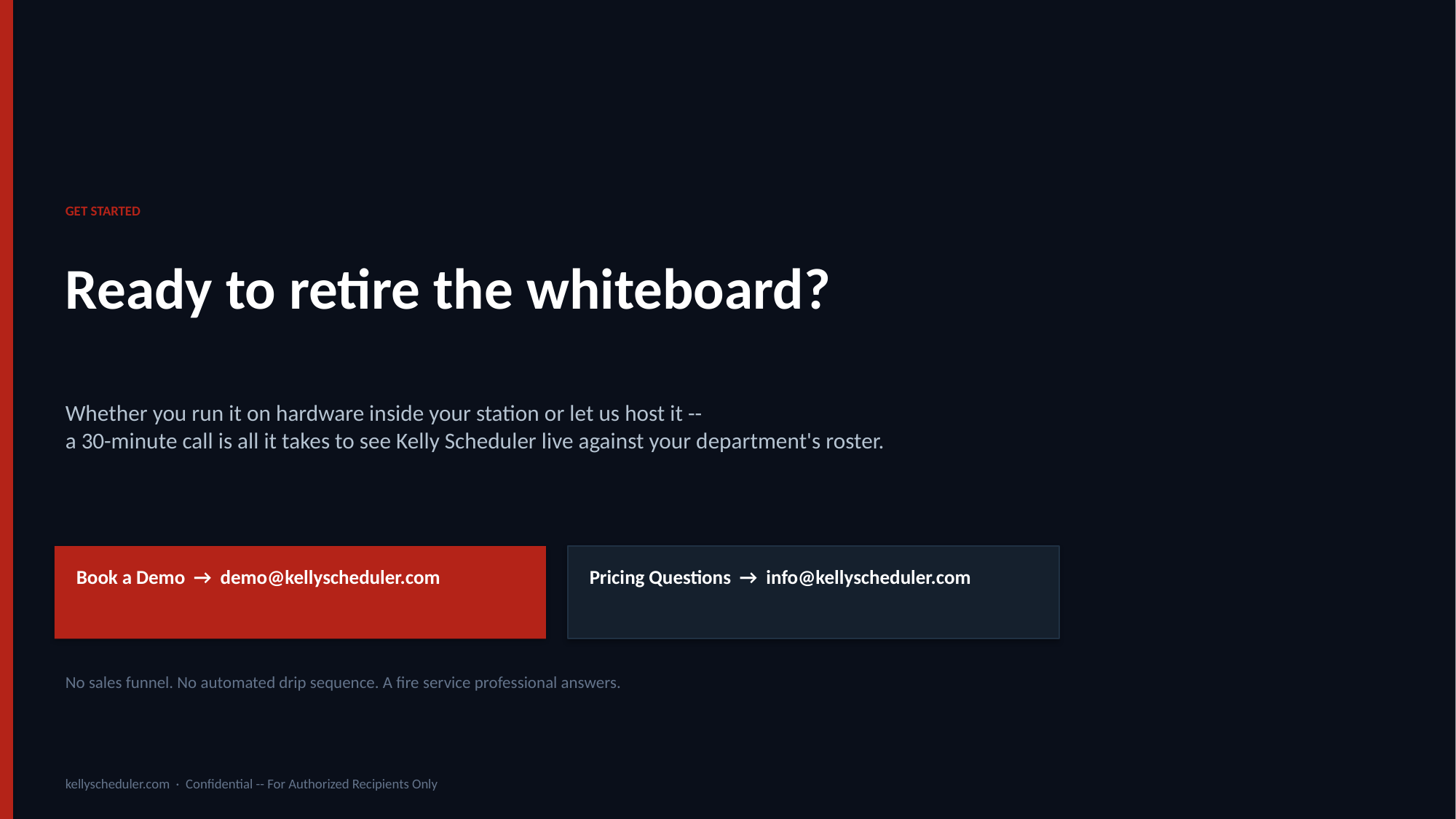

GET STARTED
Ready to retire the whiteboard?
Whether you run it on hardware inside your station or let us host it --
a 30-minute call is all it takes to see Kelly Scheduler live against your department's roster.

Book a Demo  →  demo@kellyscheduler.com
Pricing Questions  →  info@kellyscheduler.com
No sales funnel. No automated drip sequence. A fire service professional answers.
kellyscheduler.com  ·  Confidential -- For Authorized Recipients Only